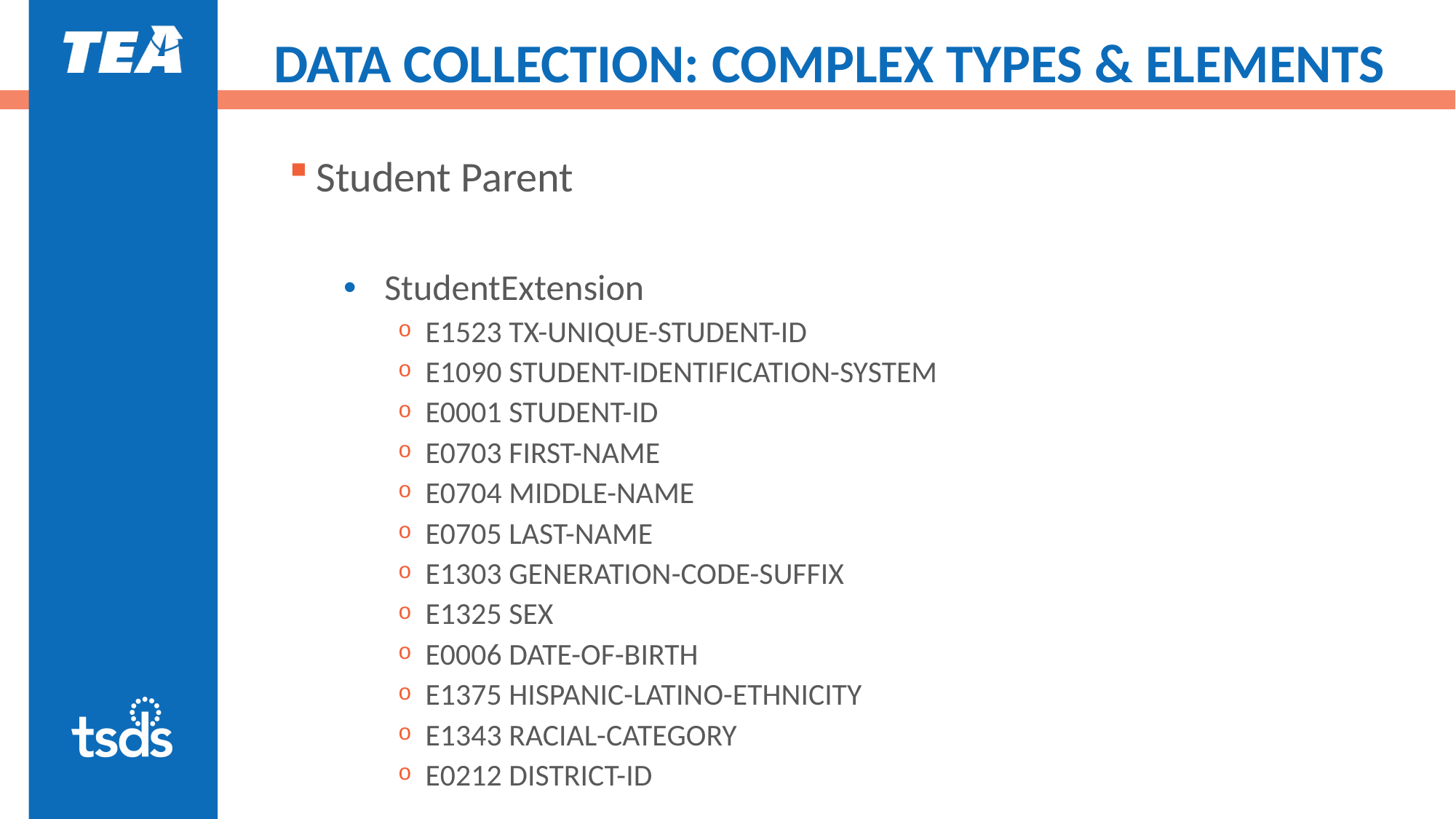

# DATA COLLECTION: COMPLEX TYPES & ELEMENTS
Student Parent

StudentExtension
E1523 TX-UNIQUE-STUDENT-ID
E1090 STUDENT-IDENTIFICATION-SYSTEM
E0001 STUDENT-ID
E0703 FIRST-NAME
E0704 MIDDLE-NAME
E0705 LAST-NAME
E1303 GENERATION-CODE-SUFFIX
E1325 SEX
E0006 DATE-OF-BIRTH
E1375 HISPANIC-LATINO-ETHNICITY
E1343 RACIAL-CATEGORY
E0212 DISTRICT-ID